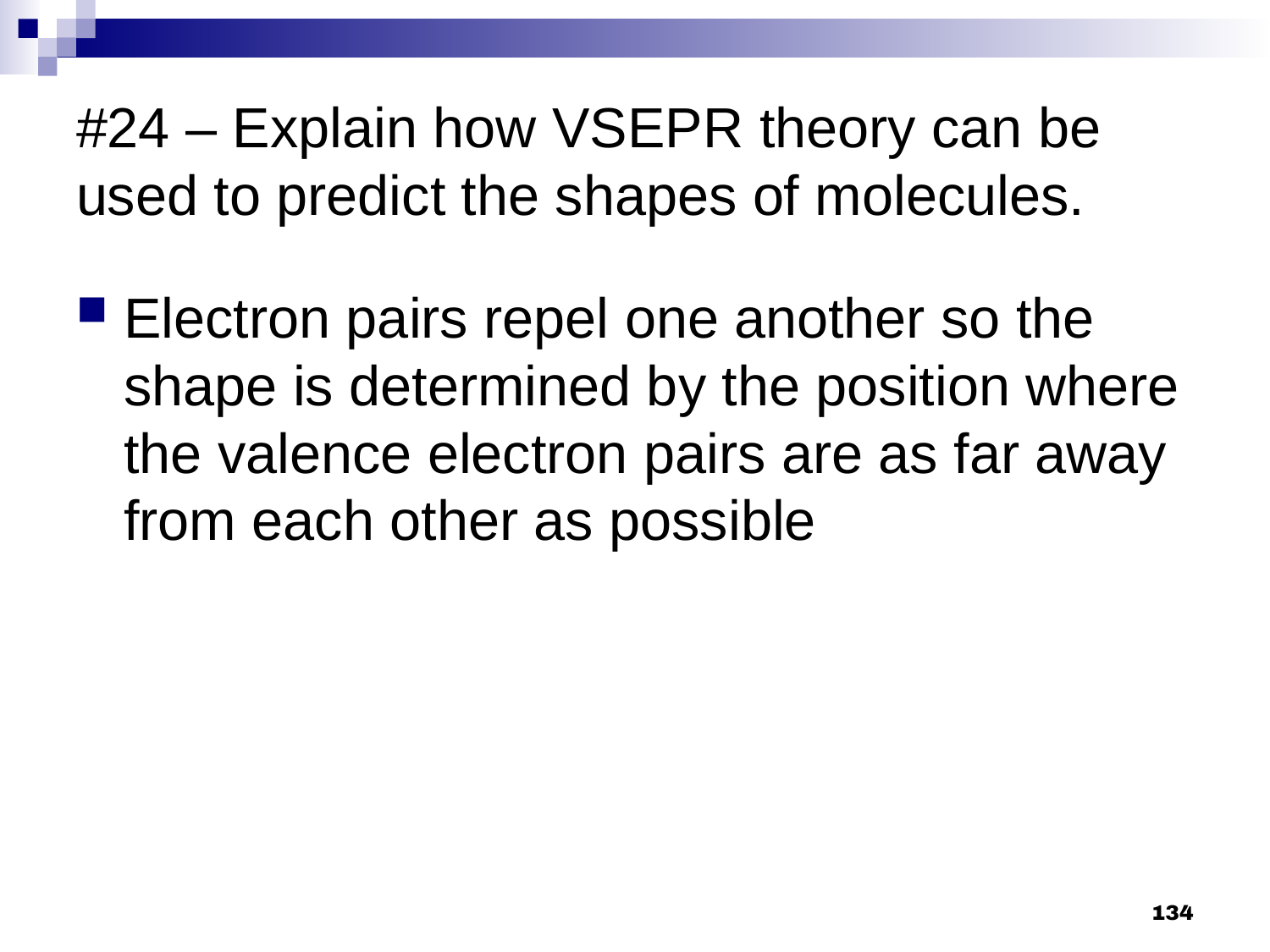

# #24 – Explain how VSEPR theory can be used to predict the shapes of molecules.
Electron pairs repel one another so the shape is determined by the position where the valence electron pairs are as far away from each other as possible
134